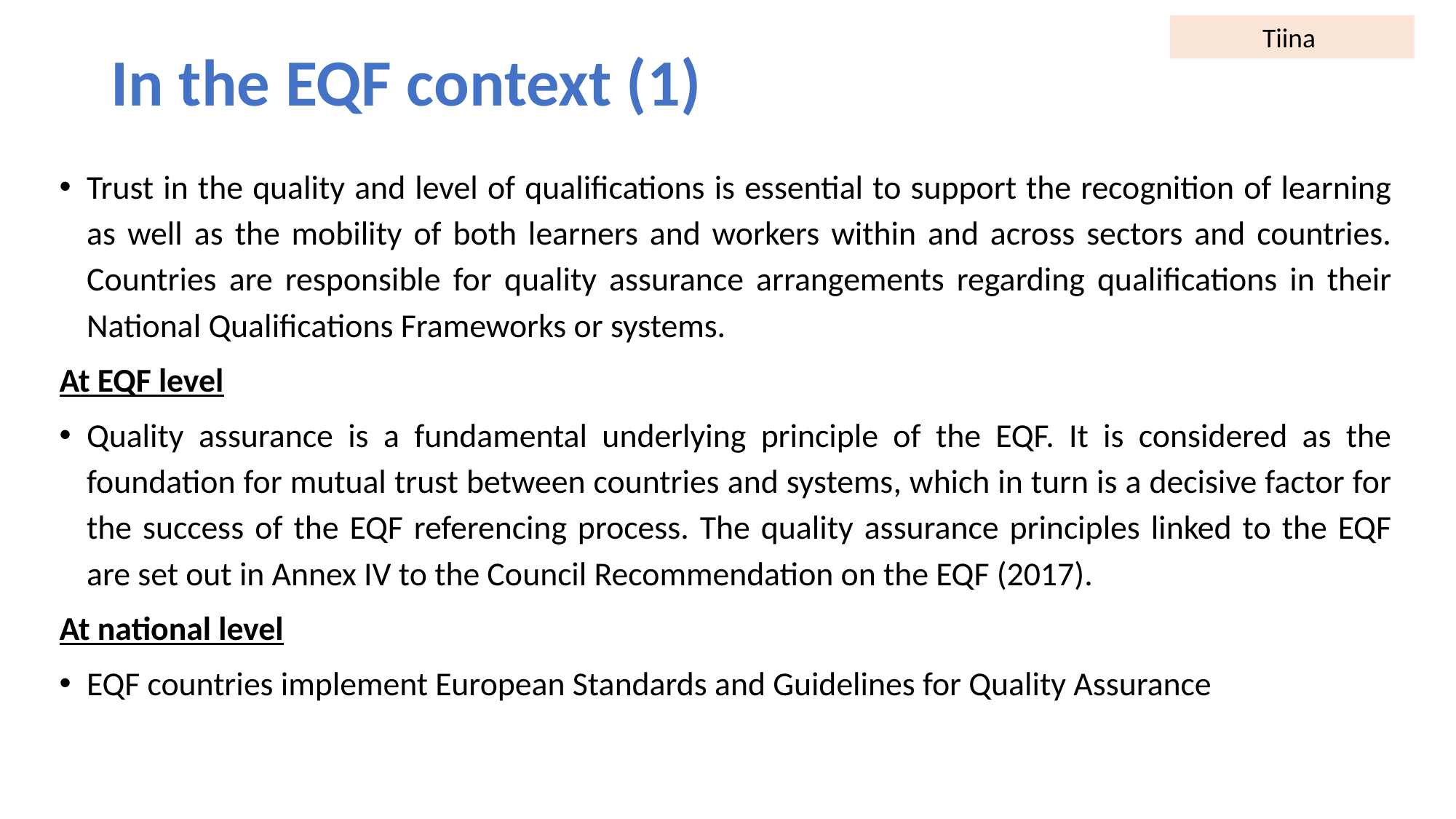

Tiina
# In the EQF context (1)
Trust in the quality and level of qualifications is essential to support the recognition of learning as well as the mobility of both learners and workers within and across sectors and countries. Countries are responsible for quality assurance arrangements regarding qualifications in their National Qualifications Frameworks or systems.
At EQF level
Quality assurance is a fundamental underlying principle of the EQF. It is considered as the foundation for mutual trust between countries and systems, which in turn is a decisive factor for the success of the EQF referencing process. The quality assurance principles linked to the EQF are set out in Annex IV to the Council Recommendation on the EQF (2017).
At national level
EQF countries implement European Standards and Guidelines for Quality Assurance